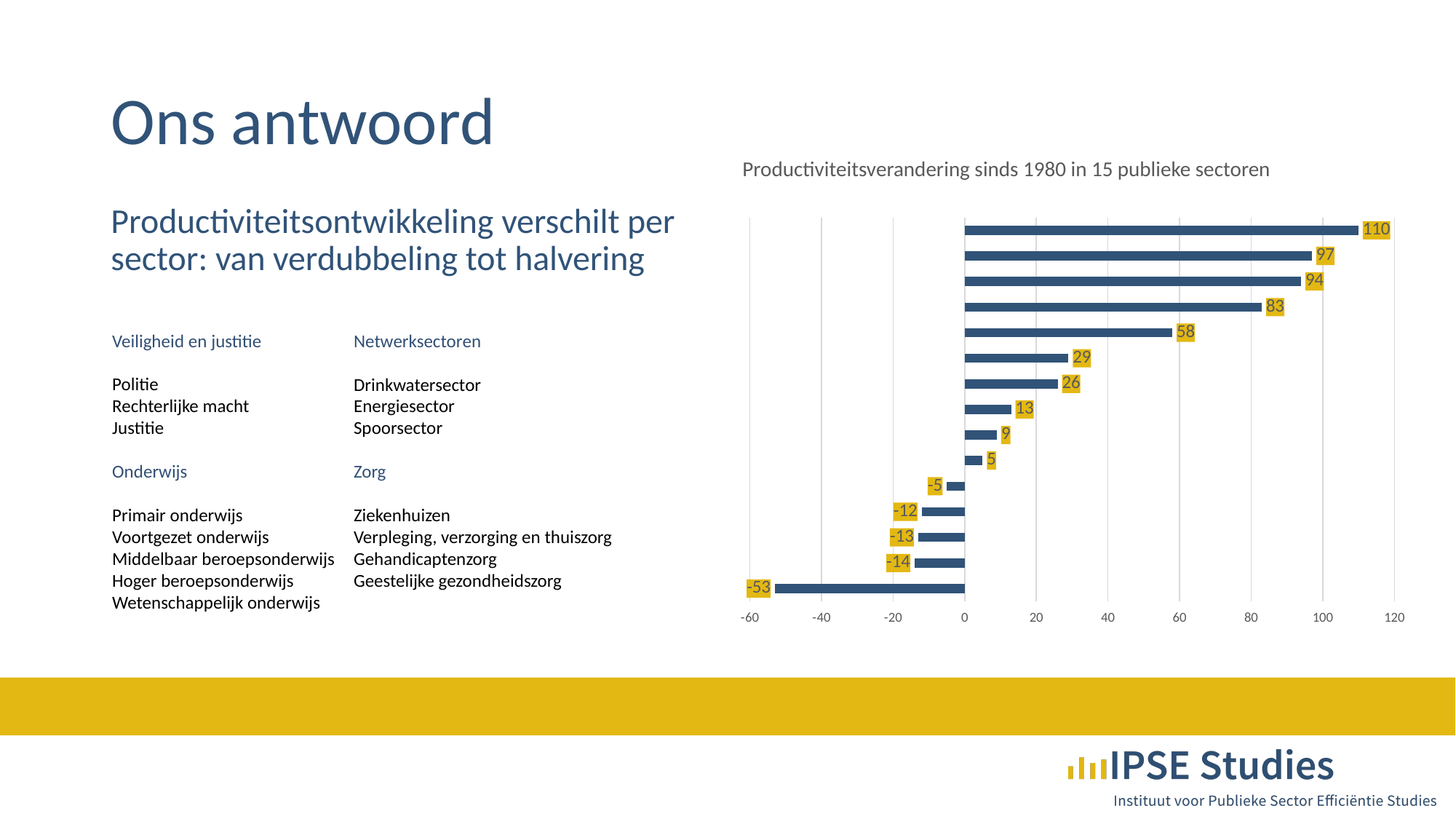

# Ons antwoord
Productiviteitsverandering sinds 1980 in 15 publieke sectoren
Productiviteitsontwikkeling verschilt per sector: van verdubbeling tot halvering

### Chart

| Category |  |
|---|---|
| Wetenschappelijk onderwijs | 110.0 |
| Drinkwatersector | 97.0 |
| Spoorsector | 94.0 |
| Ziekenhuiszorg | 83.0 |
| Energiesector | 58.0 |
| Geestelijke gezondheidszorg | 29.0 |
| Hoger beroepsonderwijs | 26.0 |
| Gevangeniswezen | 13.0 |
| Primair onderwijs | 9.0 |
| Verpleging, verzorging en thuiszorg | 5.0 |
| Middelbaar beroepsonderwijs | -5.0 |
| Voortgezet onderwijs | -12.0 |
| Politie | -13.0 |
| Gehandicaptenzorg | -14.0 |
| Rechterlijke macht | -53.0 |
Veiligheid en justitie
Politie
Rechterlijke macht
Justitie
Onderwijs
Primair onderwijs
Voortgezet onderwijs
Middelbaar beroepsonderwijs
Hoger beroepsonderwijs
Wetenschappelijk onderwijs

Netwerksectoren
Drinkwatersector
Energiesector
Spoorsector

Zorg
Ziekenhuizen
Verpleging, verzorging en thuiszorg
Gehandicaptenzorg
Geestelijke gezondheidszorg